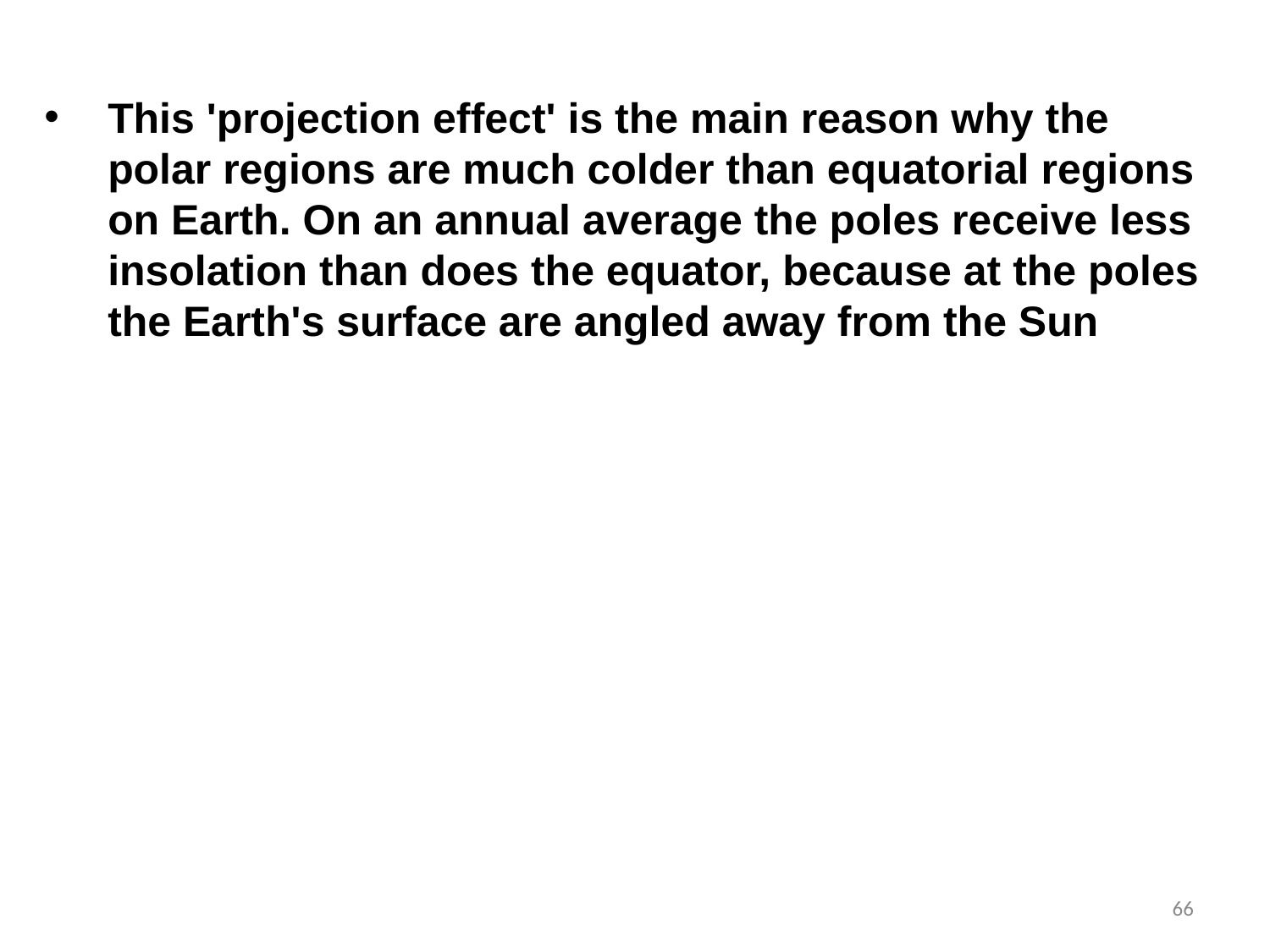

This 'projection effect' is the main reason why the polar regions are much colder than equatorial regions on Earth. On an annual average the poles receive less insolation than does the equator, because at the poles the Earth's surface are angled away from the Sun

66